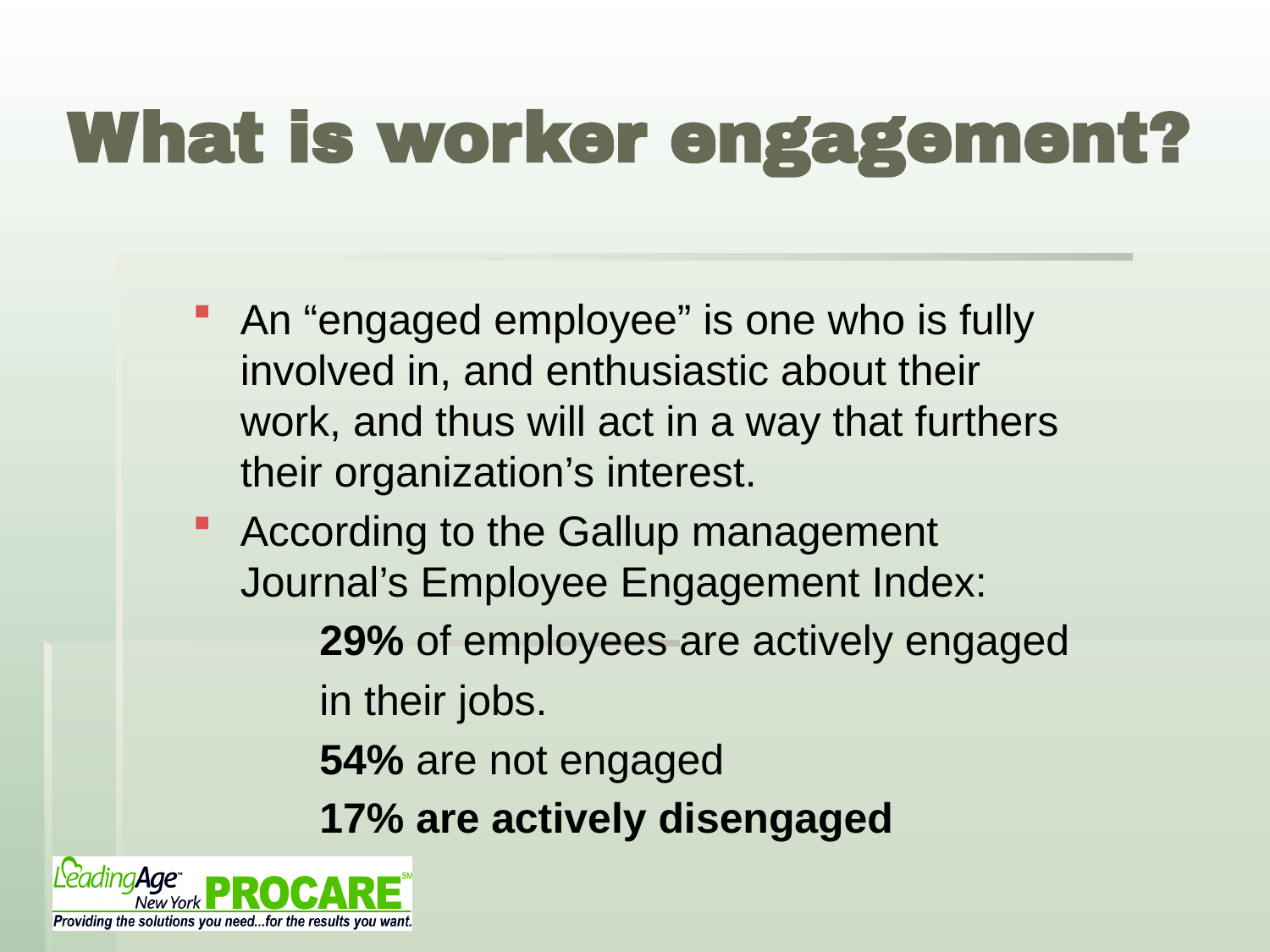

# What is worker engagement?
An “engaged employee” is one who is fully involved in, and enthusiastic about their work, and thus will act in a way that furthers their organization’s interest.
According to the Gallup management Journal’s Employee Engagement Index:
	29% of employees are actively engaged
	in their jobs.
	54% are not engaged
	17% are actively disengaged